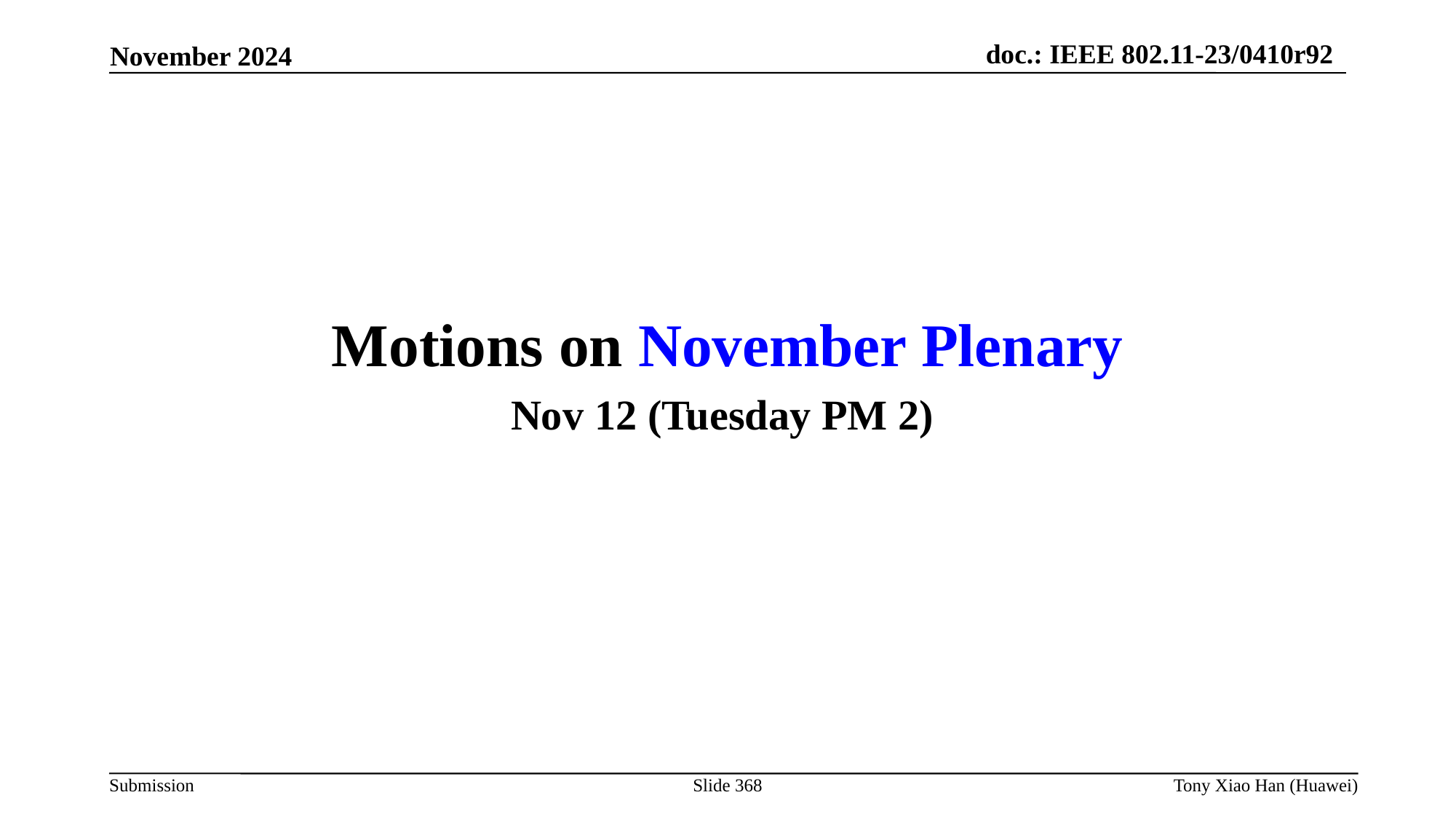

Motions on November Plenary
Nov 12 (Tuesday PM 2)